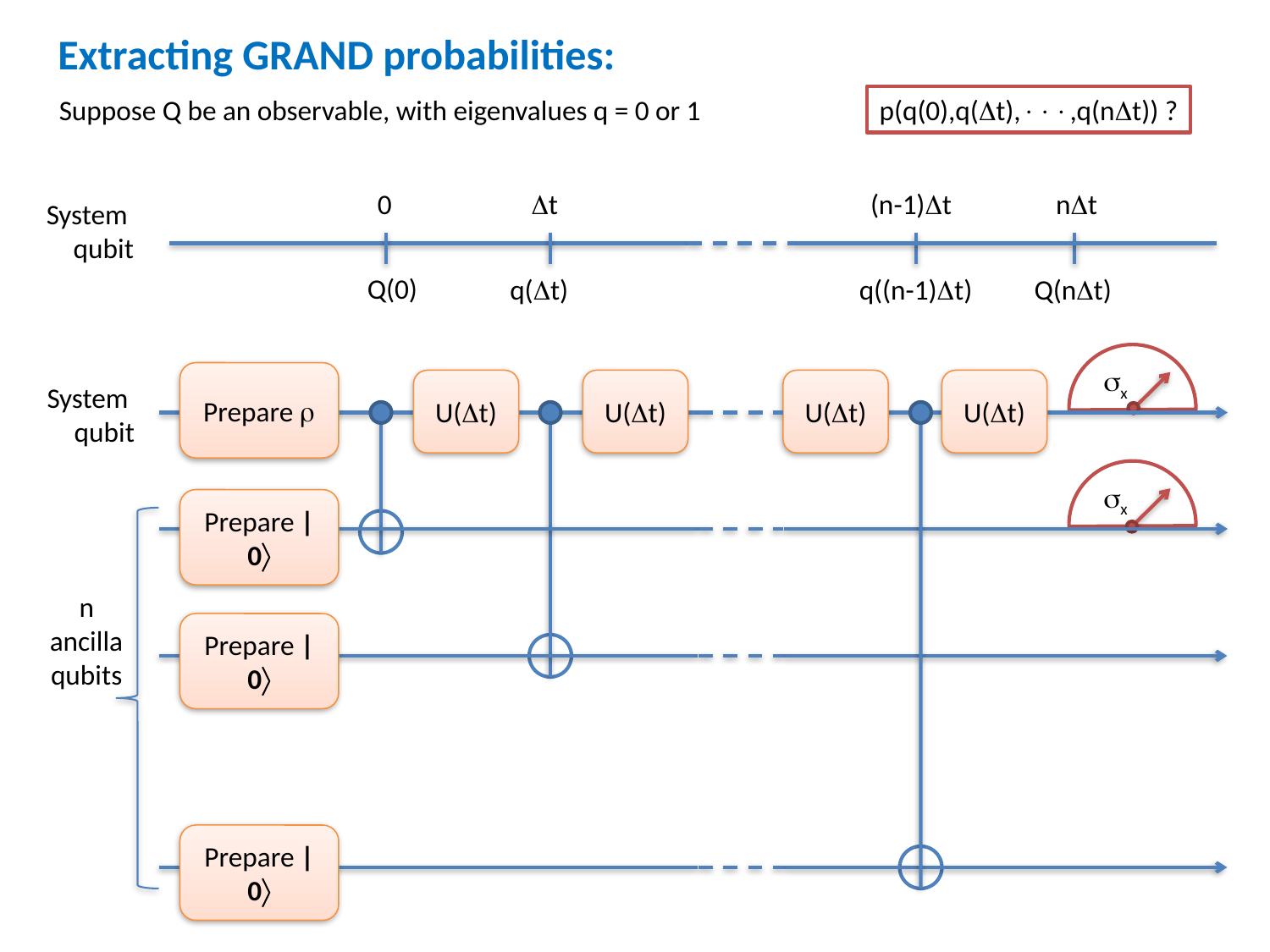

Extracting GRAND probabilities:
Suppose Q be an observable, with eigenvalues q = 0 or 1
p(q(0),q(Δt),⋅⋅⋅,q(nΔt)) ?
0
Δt
(n-1)Δt
nΔt
System
qubit
Q(0)
q(Δt)
q((n-1)Δt)
Q(nΔt)

σx
Prepare ρ
Prepare |0〉
Prepare |0〉
Prepare |0〉
U(Δt)
U(Δt)
U(Δt)
U(Δt)
System
qubit

σx

n
ancilla
qubits